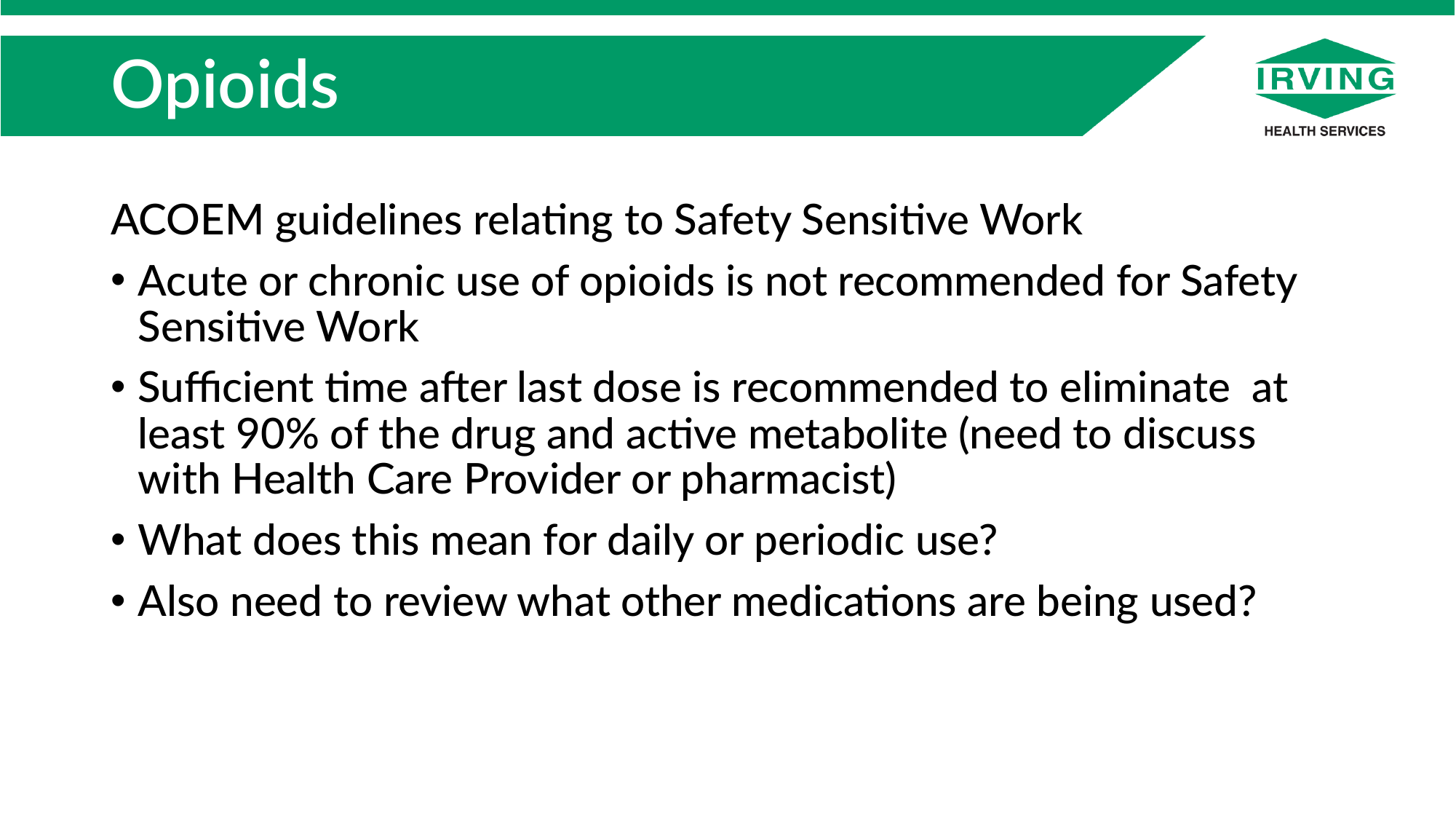

# Opioids
ACOEM guidelines relating to Safety Sensitive Work
Acute or chronic use of opioids is not recommended for Safety Sensitive Work
Sufficient time after last dose is recommended to eliminate  at least 90% of the drug and active metabolite (need to discuss with Health Care Provider or pharmacist)
What does this mean for daily or periodic use?
Also need to review what other medications are being used?